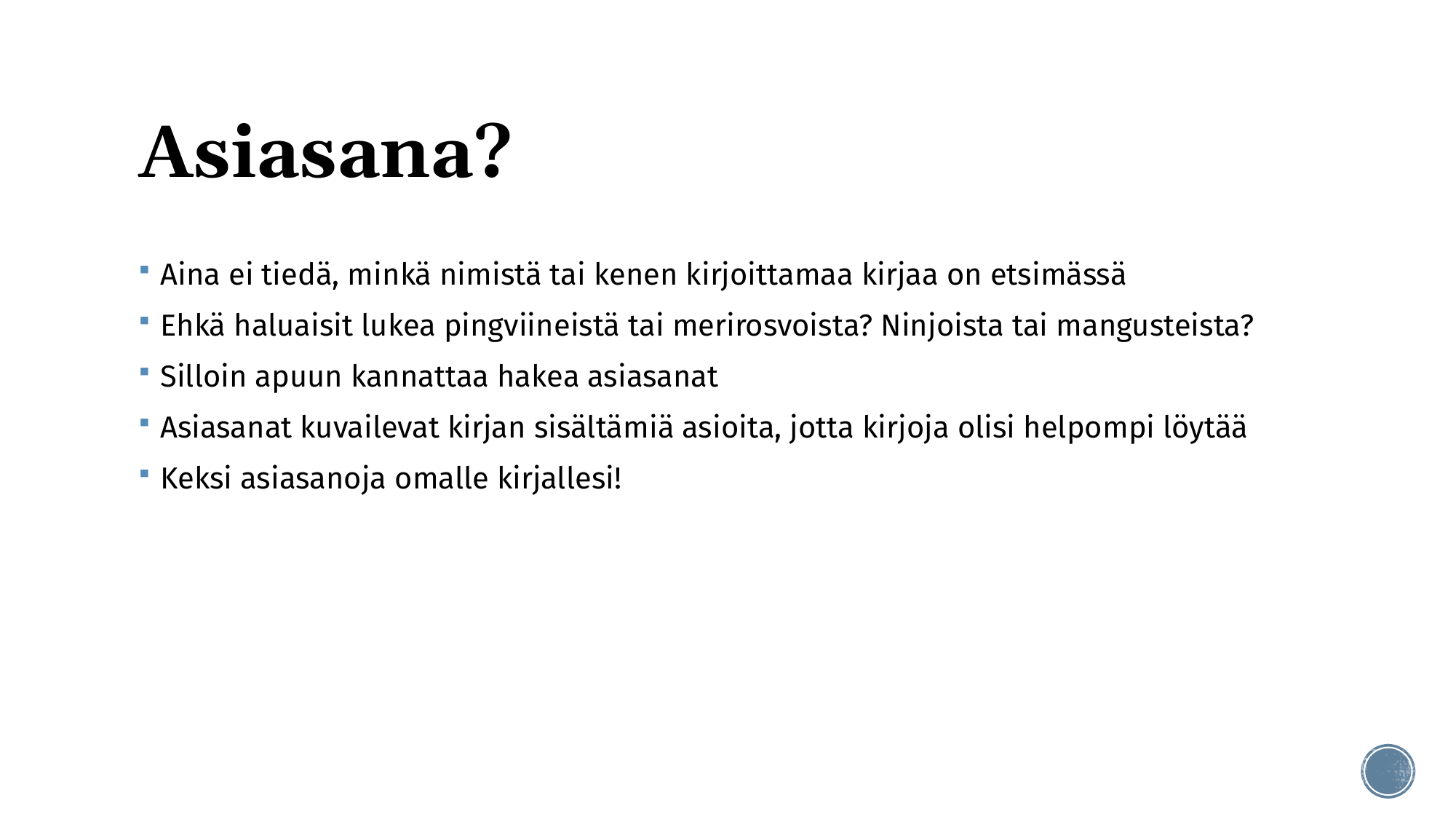

# Asiasana?
Aina ei tiedä, minkä nimistä tai kenen kirjoittamaa kirjaa on etsimässä
Ehkä haluaisit lukea pingviineistä tai merirosvoista? Ninjoista tai mangusteista?
Silloin apuun kannattaa hakea asiasanat
Asiasanat kuvailevat kirjan sisältämiä asioita, jotta kirjoja olisi helpompi löytää
Keksi asiasanoja omalle kirjallesi!